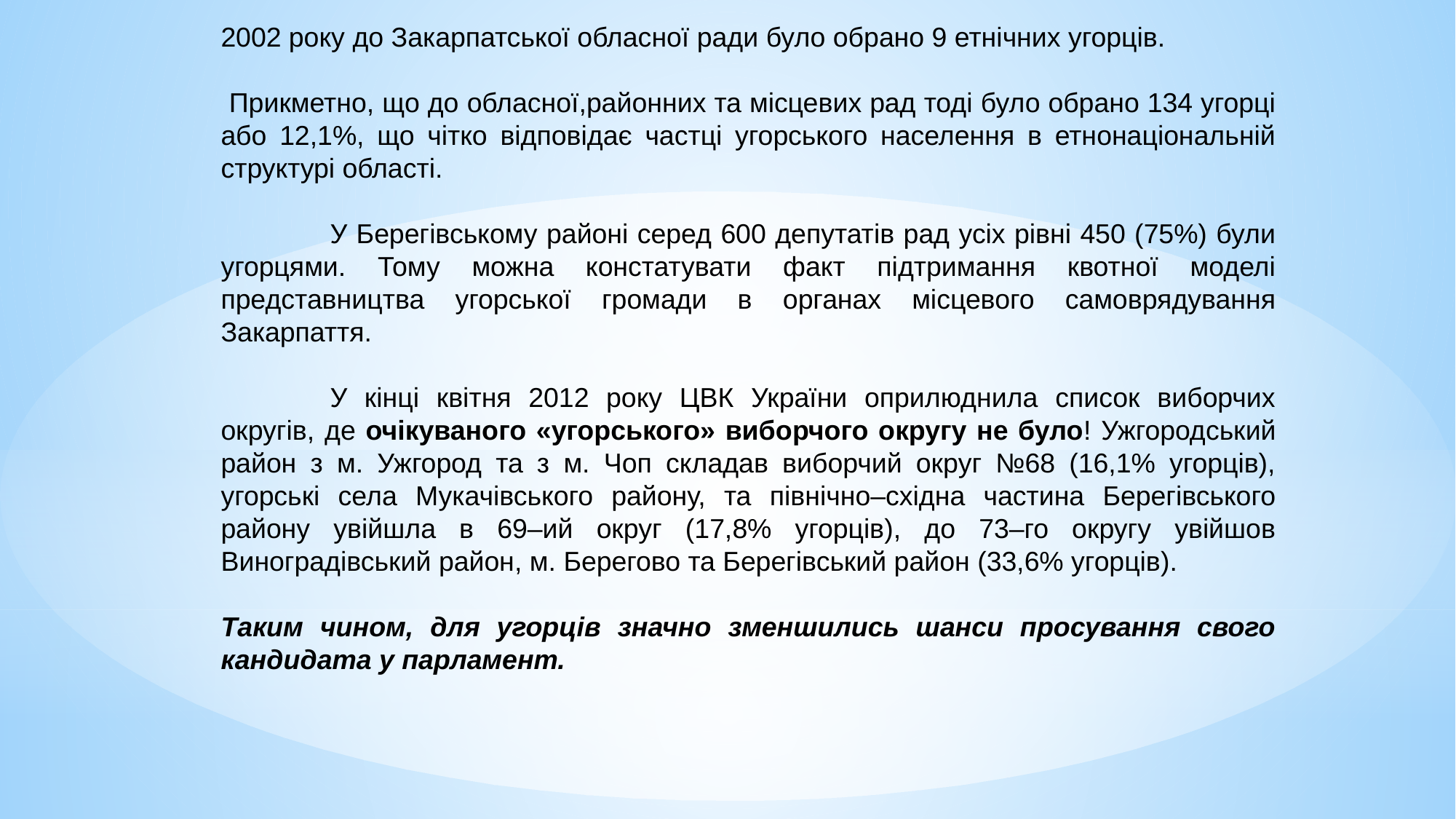

2002 року до Закарпатської обласної ради було обрано 9 етнічних угорців.

 Прикметно, що до обласної,районних та місцевих рад тоді було обрано 134 угорці або 12,1%, що чітко відповідає частці угорського населення в етнонаціональній структурі області.

	У Берегівському районі серед 600 депутатів рад усіх рівні 450 (75%) були угорцями. Тому можна констатувати факт підтримання квотної моделі представництва угорської громади в органах місцевого самоврядування Закарпаття.

	У кінці квітня 2012 року ЦВК України оприлюднила список виборчих округів, де очікуваного «угорського» виборчого округу не було! Ужгородський район з м. Ужгород та з м. Чоп складав виборчий округ №68 (16,1% угорців), угорські села Мукачівського району, та північно–східна частина Берегівського району увійшла в 69–ий округ (17,8% угорців), до 73–го округу увійшов Виноградівський район, м. Берегово та Берегівський район (33,6% угорців).

Таким чином, для угорців значно зменшились шанси просування свого кандидата у парламент.